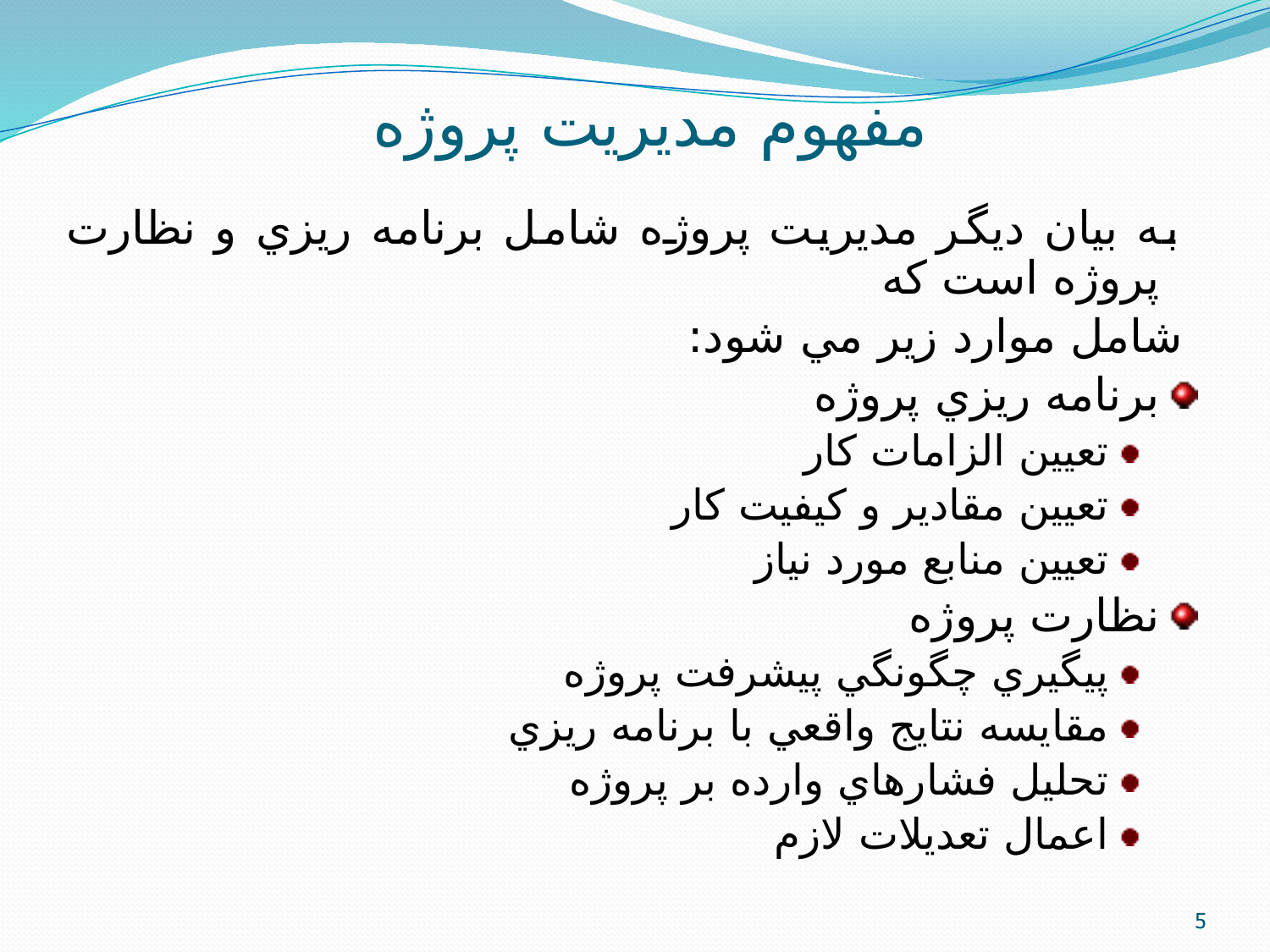

# مفهوم مدیریت پروژه
 به بيان ديگر مديريت پروژه شامل برنامه ريزي و نظارت پروژه است که
 شامل موارد زير مي شود:
برنامه ريزي پروژه
تعيين الزامات کار
تعيين مقادير و کيفيت کار
تعيين منابع مورد نياز
نظارت پروژه
پيگيري چگونگي پيشرفت پروژه
مقايسه نتايج واقعي با برنامه ريزي
تحليل فشارهاي وارده بر پروژه
اعمال تعديلات لازم

5